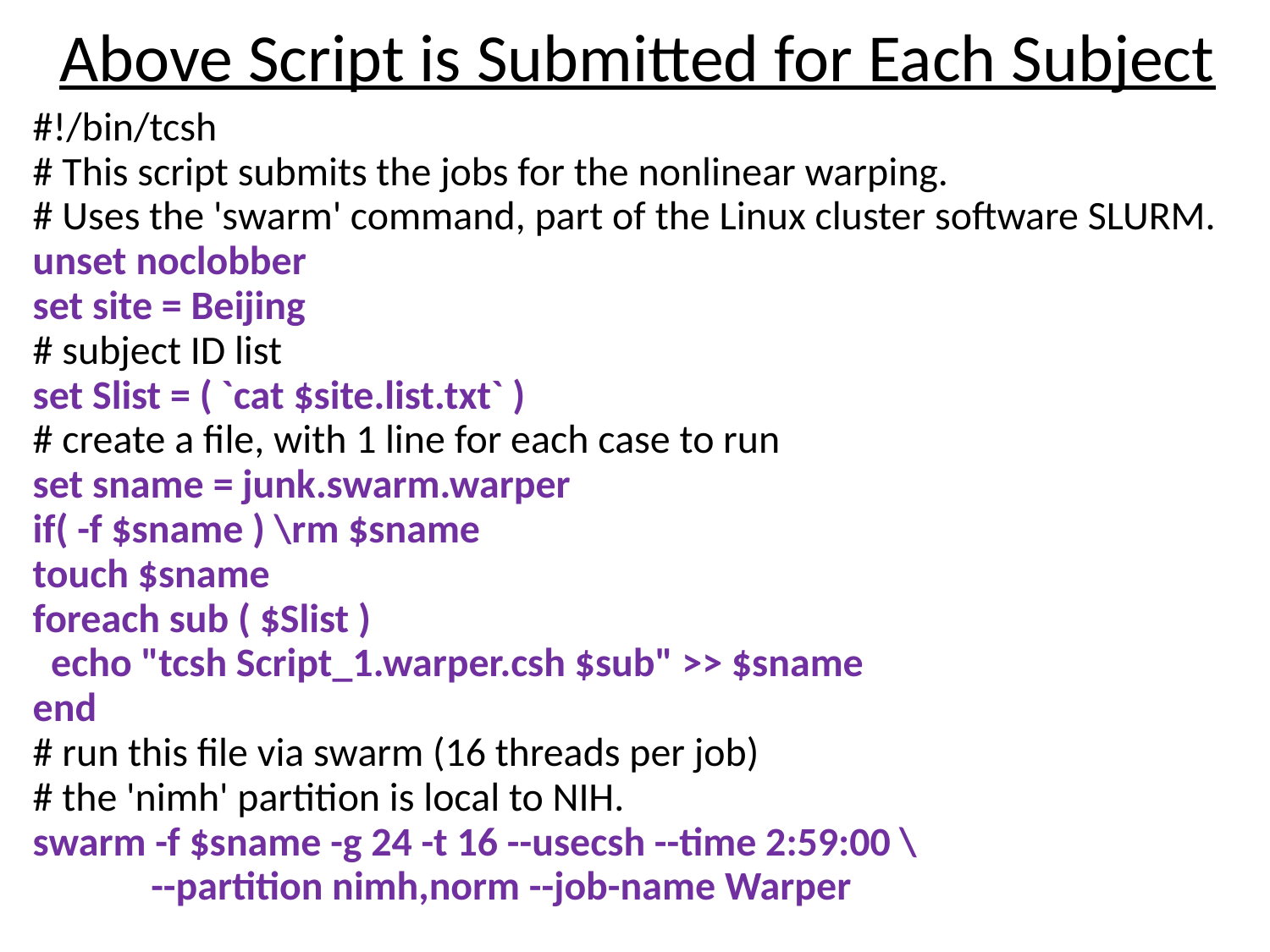

# Above Script is Submitted for Each Subject
#!/bin/tcsh
# This script submits the jobs for the nonlinear warping.
# Uses the 'swarm' command, part of the Linux cluster software SLURM.
unset noclobber
set site = Beijing
# subject ID list
set Slist = ( `cat $site.list.txt` )
# create a file, with 1 line for each case to run
set sname = junk.swarm.warper
if( -f $sname ) \rm $sname
touch $sname
foreach sub ( $Slist )
  echo "tcsh Script_1.warper.csh $sub" >> $sname
end
# run this file via swarm (16 threads per job)
# the 'nimh' partition is local to NIH.
swarm -f $sname -g 24 -t 16 --usecsh --time 2:59:00 \
             --partition nimh,norm --job-name Warper